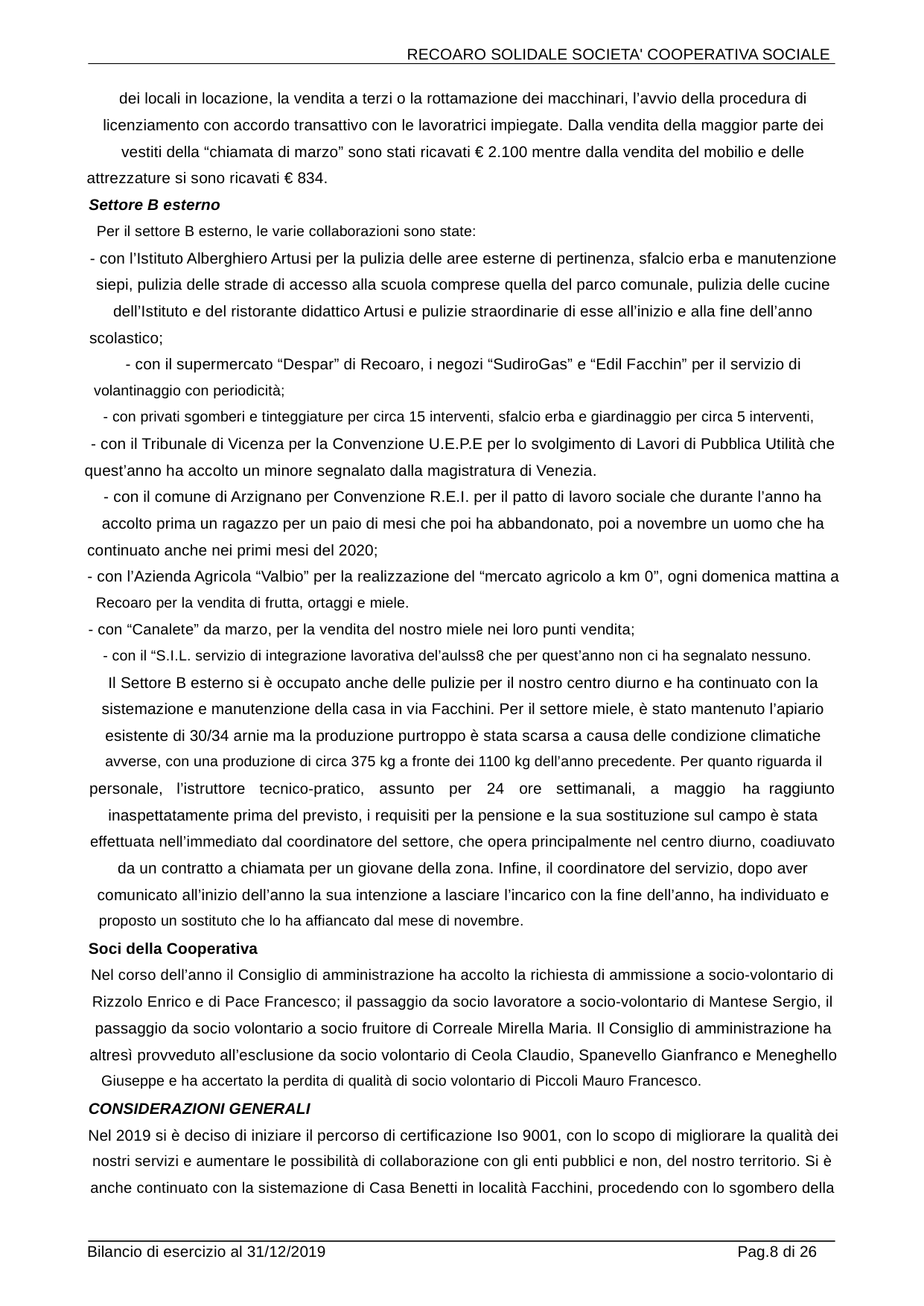

RECOARO SOLIDALE SOCIETA' COOPERATIVA SOCIALE

dei locali in locazione, la vendita a terzi o la rottamazione dei macchinari, l’avvio della procedura di
licenziamento con accordo transattivo con le lavoratrici impiegate. Dalla vendita della maggior parte dei
vestiti della “chiamata di marzo” sono stati ricavati € 2.100 mentre dalla vendita del mobilio e delle
attrezzature si sono ricavati € 834.
Settore B esterno
Per il settore B esterno, le varie collaborazioni sono state:
- con l’Istituto Alberghiero Artusi per la pulizia delle aree esterne di pertinenza, sfalcio erba e manutenzione
siepi, pulizia delle strade di accesso alla scuola comprese quella del parco comunale, pulizia delle cucine
dell’Istituto e del ristorante didattico Artusi e pulizie straordinarie di esse all’inizio e alla fine dell’anno
scolastico;
- con il supermercato “Despar” di Recoaro, i negozi “SudiroGas” e “Edil Facchin” per il servizio di
volantinaggio con periodicità;
- con privati sgomberi e tinteggiature per circa 15 interventi, sfalcio erba e giardinaggio per circa 5 interventi,
- con il Tribunale di Vicenza per la Convenzione U.E.P.E per lo svolgimento di Lavori di Pubblica Utilità che
quest’anno ha accolto un minore segnalato dalla magistratura di Venezia.
- con il comune di Arzignano per Convenzione R.E.I. per il patto di lavoro sociale che durante l’anno ha
accolto prima un ragazzo per un paio di mesi che poi ha abbandonato, poi a novembre un uomo che ha
continuato anche nei primi mesi del 2020;
- con l’Azienda Agricola “Valbio” per la realizzazione del “mercato agricolo a km 0”, ogni domenica mattina a
Recoaro per la vendita di frutta, ortaggi e miele.
- con “Canalete” da marzo, per la vendita del nostro miele nei loro punti vendita;
- con il “S.I.L. servizio di integrazione lavorativa del’aulss8 che per quest’anno non ci ha segnalato nessuno.
Il Settore B esterno si è occupato anche delle pulizie per il nostro centro diurno e ha continuato con la
sistemazione e manutenzione della casa in via Facchini. Per il settore miele, è stato mantenuto l’apiario
esistente di 30/34 arnie ma la produzione purtroppo è stata scarsa a causa delle condizione climatiche
avverse, con una produzione di circa 375 kg a fronte dei 1100 kg dell’anno precedente. Per quanto riguarda il
personale,
l’istruttore
tecnico-pratico,
assunto
per
24
ore
settimanali,
a
maggio
ha  raggiunto
inaspettatamente prima del previsto, i requisiti per la pensione e la sua sostituzione sul campo è stata
effettuata nell’immediato dal coordinatore del settore, che opera principalmente nel centro diurno, coadiuvato
da un contratto a chiamata per un giovane della zona. Infine, il coordinatore del servizio, dopo aver
comunicato all’inizio dell’anno la sua intenzione a lasciare l’incarico con la fine dell’anno, ha individuato e
proposto un sostituto che lo ha affiancato dal mese di novembre.
Soci della Cooperativa
Nel corso dell’anno il Consiglio di amministrazione ha accolto la richiesta di ammissione a socio-volontario di
Rizzolo Enrico e di Pace Francesco; il passaggio da socio lavoratore a socio-volontario di Mantese Sergio, il
passaggio da socio volontario a socio fruitore di Correale Mirella Maria. Il Consiglio di amministrazione ha
altresì provveduto all’esclusione da socio volontario di Ceola Claudio, Spanevello Gianfranco e Meneghello
Giuseppe e ha accertato la perdita di qualità di socio volontario di Piccoli Mauro Francesco.
CONSIDERAZIONI GENERALI
Nel 2019 si è deciso di iniziare il percorso di certificazione Iso 9001, con lo scopo di migliorare la qualità dei
nostri servizi e aumentare le possibilità di collaborazione con gli enti pubblici e non, del nostro territorio. Si è
anche continuato con la sistemazione di Casa Benetti in località Facchini, procedendo con lo sgombero della

Bilancio di esercizio al 31/12/2019
Pag.8 di 26